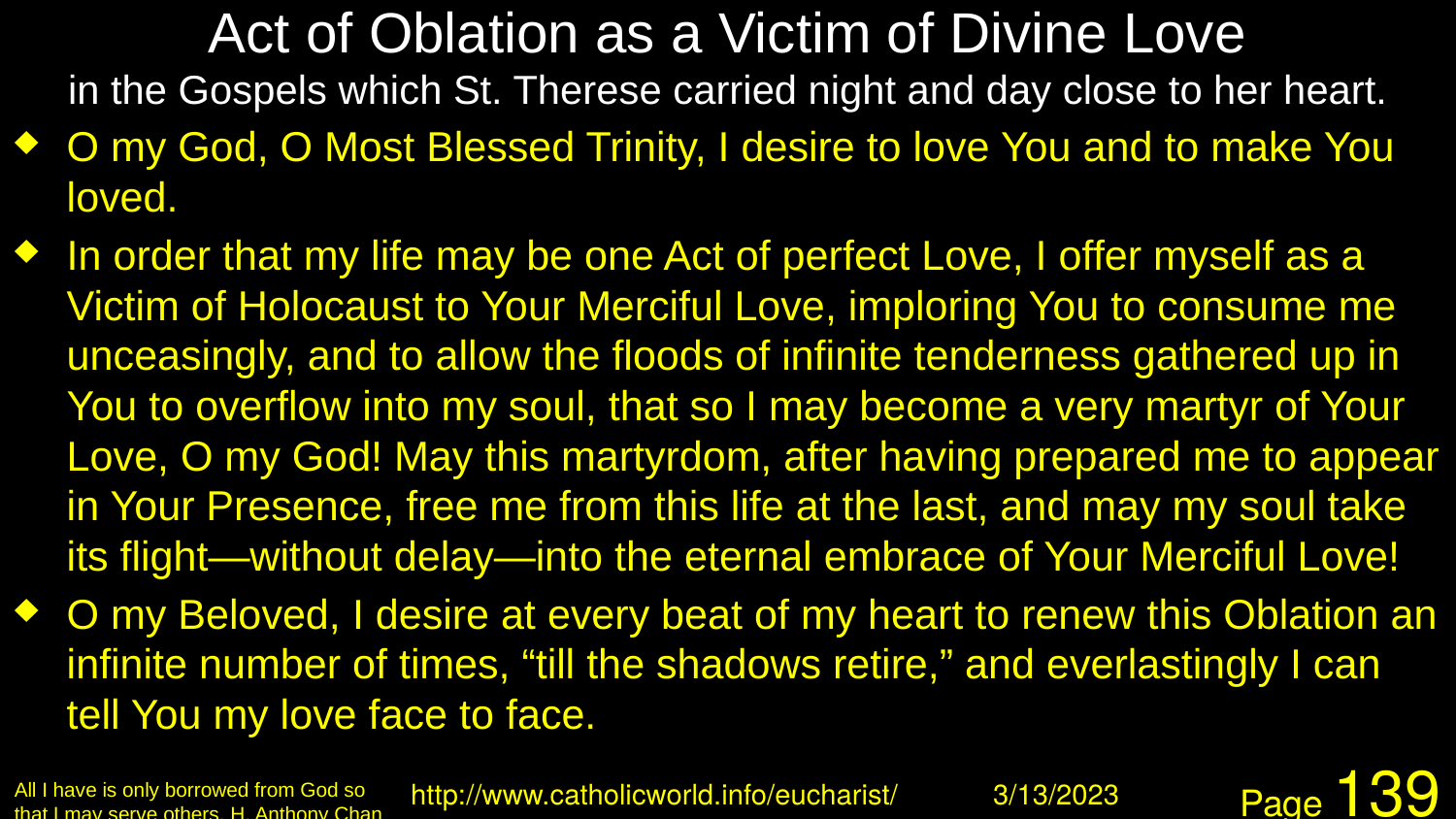

# Act of Oblation as a Victim of Divine Love in the Gospels which St. Therese carried night and day close to her heart.
O my God, O Most Blessed Trinity, I desire to love You and to make You loved.
In order that my life may be one Act of perfect Love, I offer myself as a Victim of Holocaust to Your Merciful Love, imploring You to consume me unceasingly, and to allow the floods of infinite tenderness gathered up in You to overflow into my soul, that so I may become a very martyr of Your Love, O my God! May this martyrdom, after having prepared me to appear in Your Presence, free me from this life at the last, and may my soul take its flight—without delay—into the eternal embrace of Your Merciful Love!
O my Beloved, I desire at every beat of my heart to renew this Oblation an infinite number of times, “till the shadows retire,” and everlastingly I can tell You my love face to face.